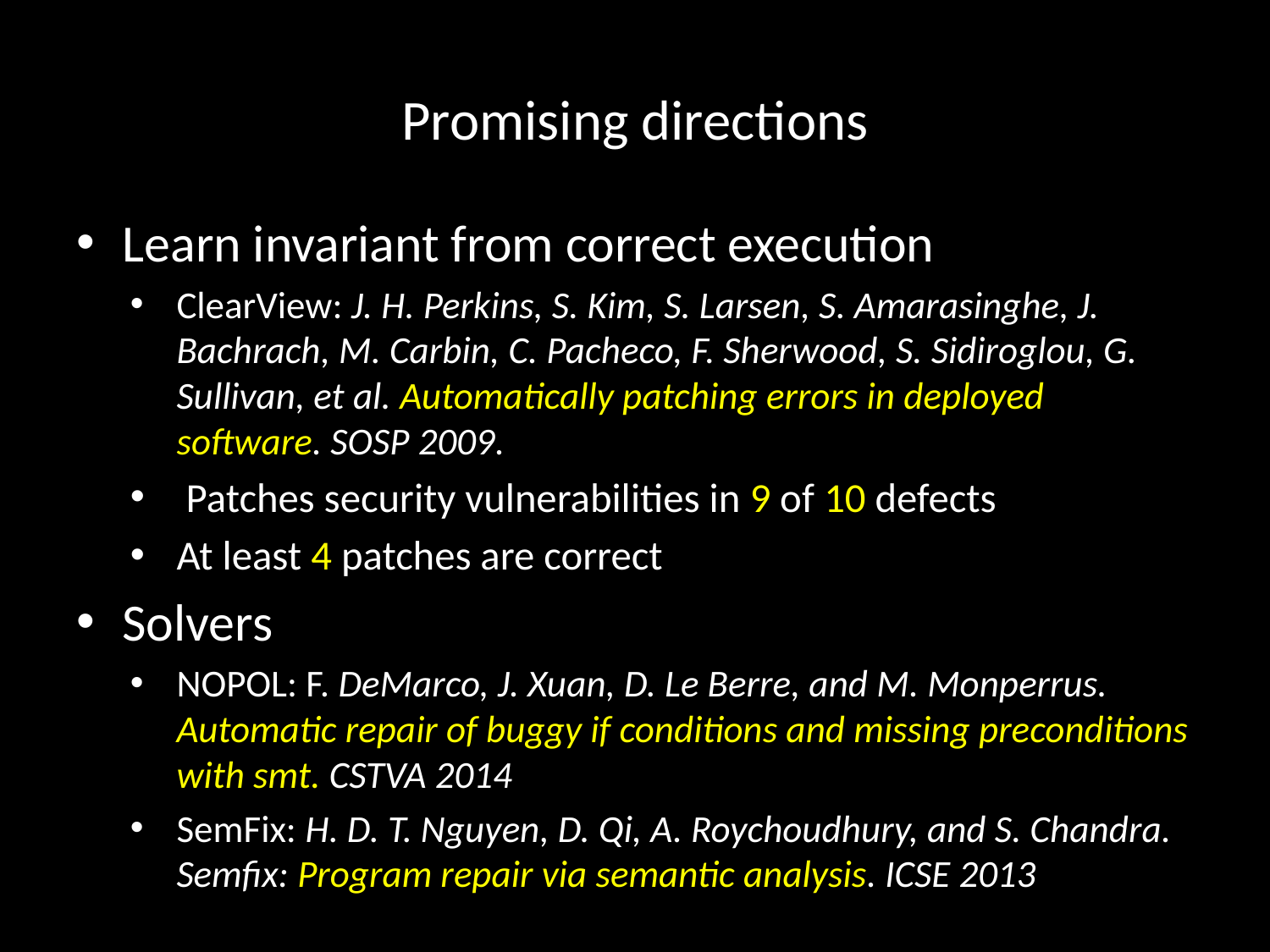

# Promising directions
Learn invariant from correct execution
ClearView: J. H. Perkins, S. Kim, S. Larsen, S. Amarasinghe, J. Bachrach, M. Carbin, C. Pacheco, F. Sherwood, S. Sidiroglou, G. Sullivan, et al. Automatically patching errors in deployed software. SOSP 2009.
 Patches security vulnerabilities in 9 of 10 defects
At least 4 patches are correct
Solvers
NOPOL: F. DeMarco, J. Xuan, D. Le Berre, and M. Monperrus. Automatic repair of buggy if conditions and missing preconditions with smt. CSTVA 2014
SemFix: H. D. T. Nguyen, D. Qi, A. Roychoudhury, and S. Chandra. Semfix: Program repair via semantic analysis. ICSE 2013